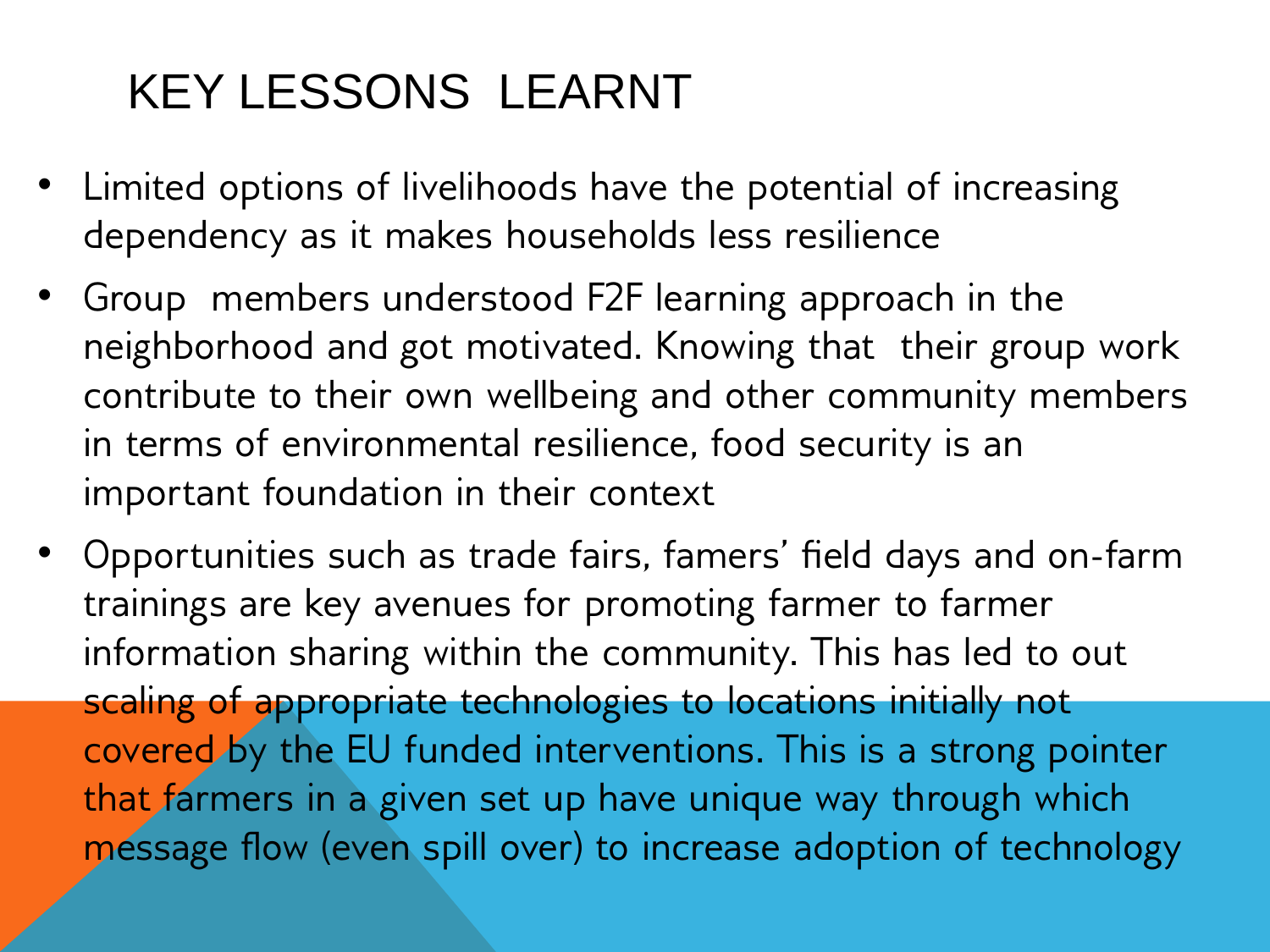

# KEY LESSONS  LEARNT
Limited options of livelihoods have the potential of increasing dependency as it makes households less resilience
Group  members understood F2F learning approach in the neighborhood and got motivated. Knowing that  their group work contribute to their own wellbeing and other community members in terms of environmental resilience, food security is an important foundation in their context
Opportunities such as trade fairs, famers’ field days and on-farm trainings are key avenues for promoting farmer to farmer information sharing within the community. This has led to out scaling of appropriate technologies to locations initially not covered by the EU funded interventions. This is a strong pointer that farmers in a given set up have unique way through which message flow (even spill over) to increase adoption of technology